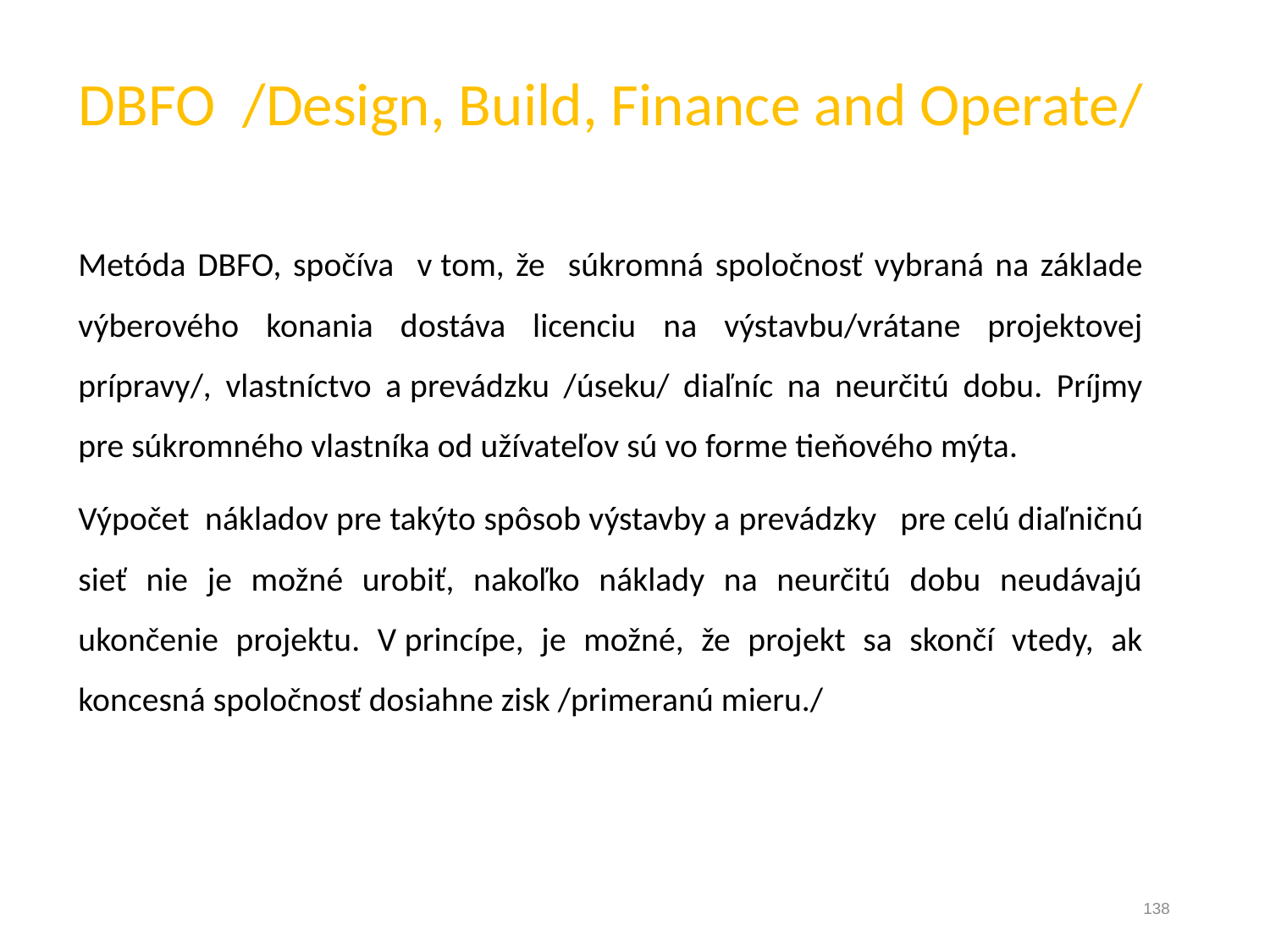

DBFO  /Design, Build, Finance and Operate/

Metóda DBFO, spočíva  v tom, že  súkromná spoločnosť vybraná na základe výberového konania dostáva licenciu na výstavbu/vrátane projektovej prípravy/, vlastníctvo a prevádzku /úseku/ diaľníc na neurčitú dobu. Príjmy pre súkromného vlastníka od užívateľov sú vo forme tieňového mýta.
Výpočet  nákladov pre takýto spôsob výstavby a prevádzky   pre celú diaľničnú sieť nie je možné urobiť, nakoľko náklady na neurčitú dobu neudávajú ukončenie projektu. V princípe, je možné, že projekt sa skončí vtedy, ak koncesná spoločnosť dosiahne zisk /primeranú mieru./

138